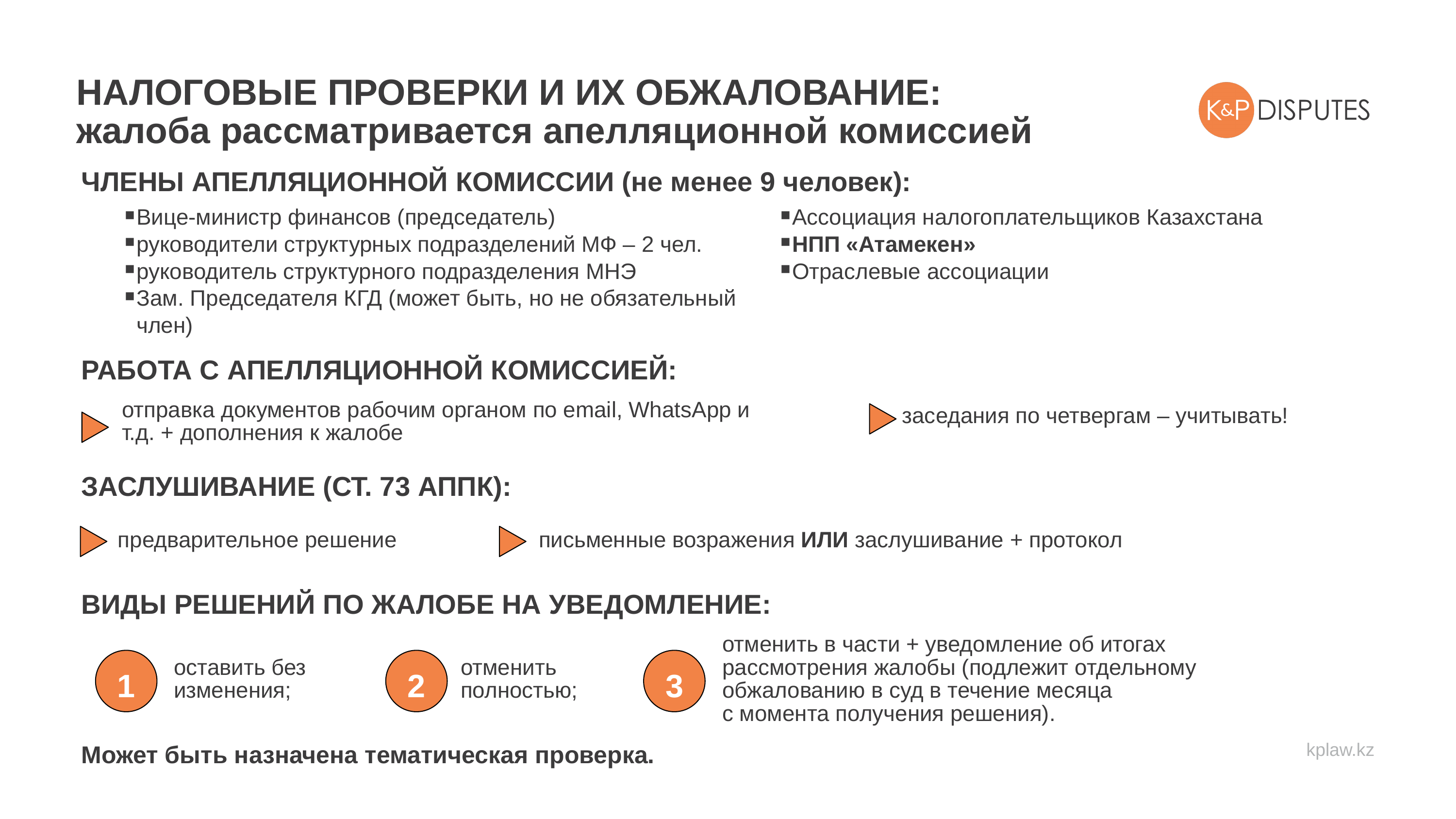

НАЛОГОВЫЕ ПРОВЕРКИ И ИХ ОБЖАЛОВАНИЕ:
жалоба рассматривается апелляционной комиссией

ЧЛЕНЫ АПЕЛЛЯЦИОННОЙ КОМИССИИ (не менее 9 человек):
Вице-министр финансов (председатель)
руководители структурных подразделений МФ – 2 чел.
руководитель структурного подразделения МНЭ
Зам. Председателя КГД (может быть, но не обязательный член)
Ассоциация налогоплательщиков Казахстана
НПП «Атамекен»
Отраслевые ассоциации
РАБОТА С АПЕЛЛЯЦИОННОЙ КОМИССИЕЙ:
отправка документов рабочим органом по email, WhatsApp и т.д. + дополнения к жалобе
заседания по четвергам – учитывать!

ЗАСЛУШИВАНИЕ (СТ. 73 АППК):

предварительное решение
письменные возражения ИЛИ заслушивание + протокол
ВИДЫ РЕШЕНИЙ ПО ЖАЛОБЕ НА УВЕДОМЛЕНИЕ:
отменить в части + уведомление об итогах рассмотрения жалобы (подлежит отдельному обжалованию в суд в течение месяца
с момента получения решения).

1

2

3
оставить без изменения;
отменить полностью;
kplaw.kz
Может быть назначена тематическая проверка.